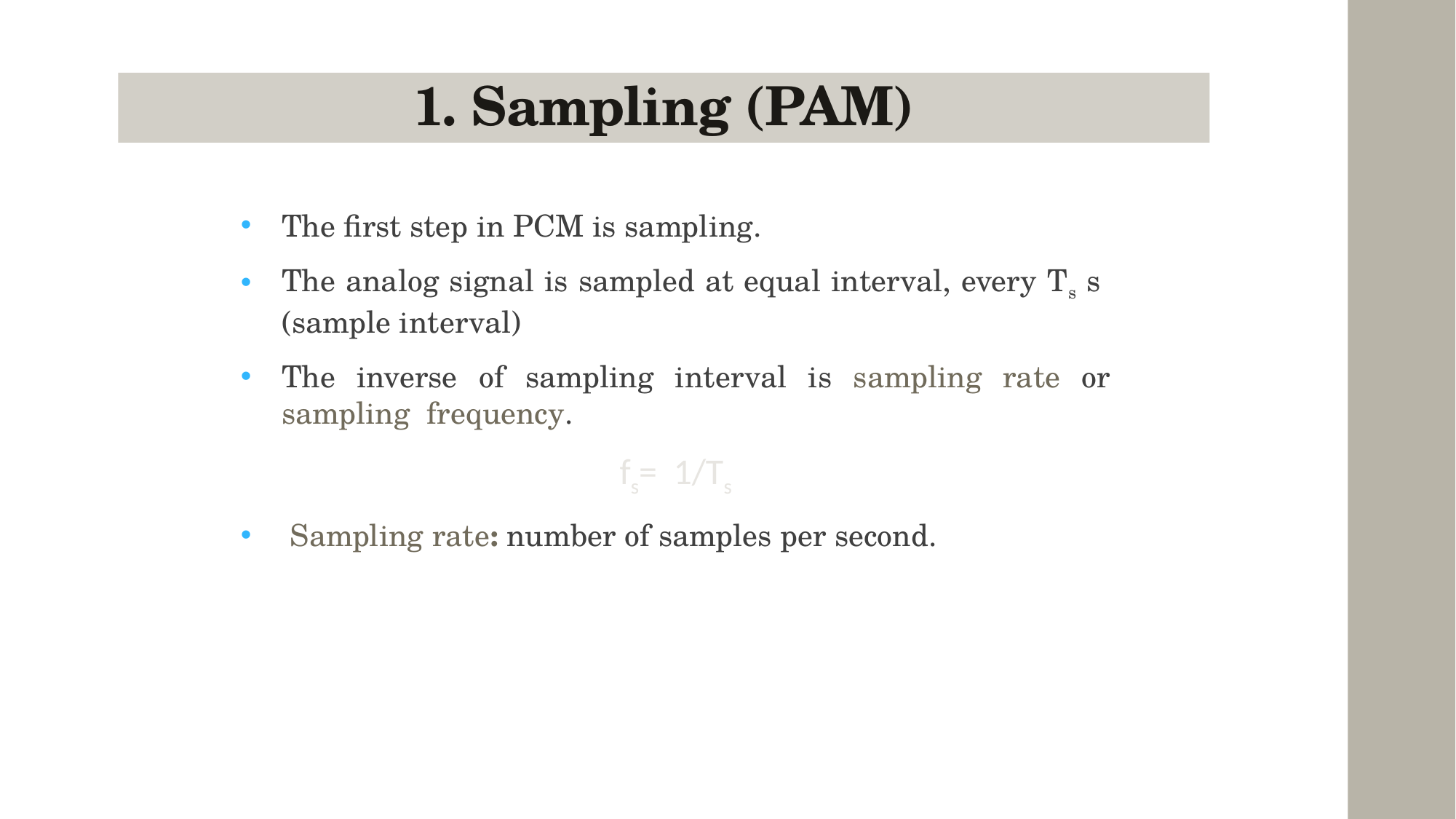

1. Sampling (PAM)
The first step in PCM is sampling.
The analog signal is sampled at equal interval, every Ts s  (sample interval)
The inverse of sampling interval is sampling rate or sampling  frequency.
 fs=  1/Ts
 Sampling rate: number of samples per second.